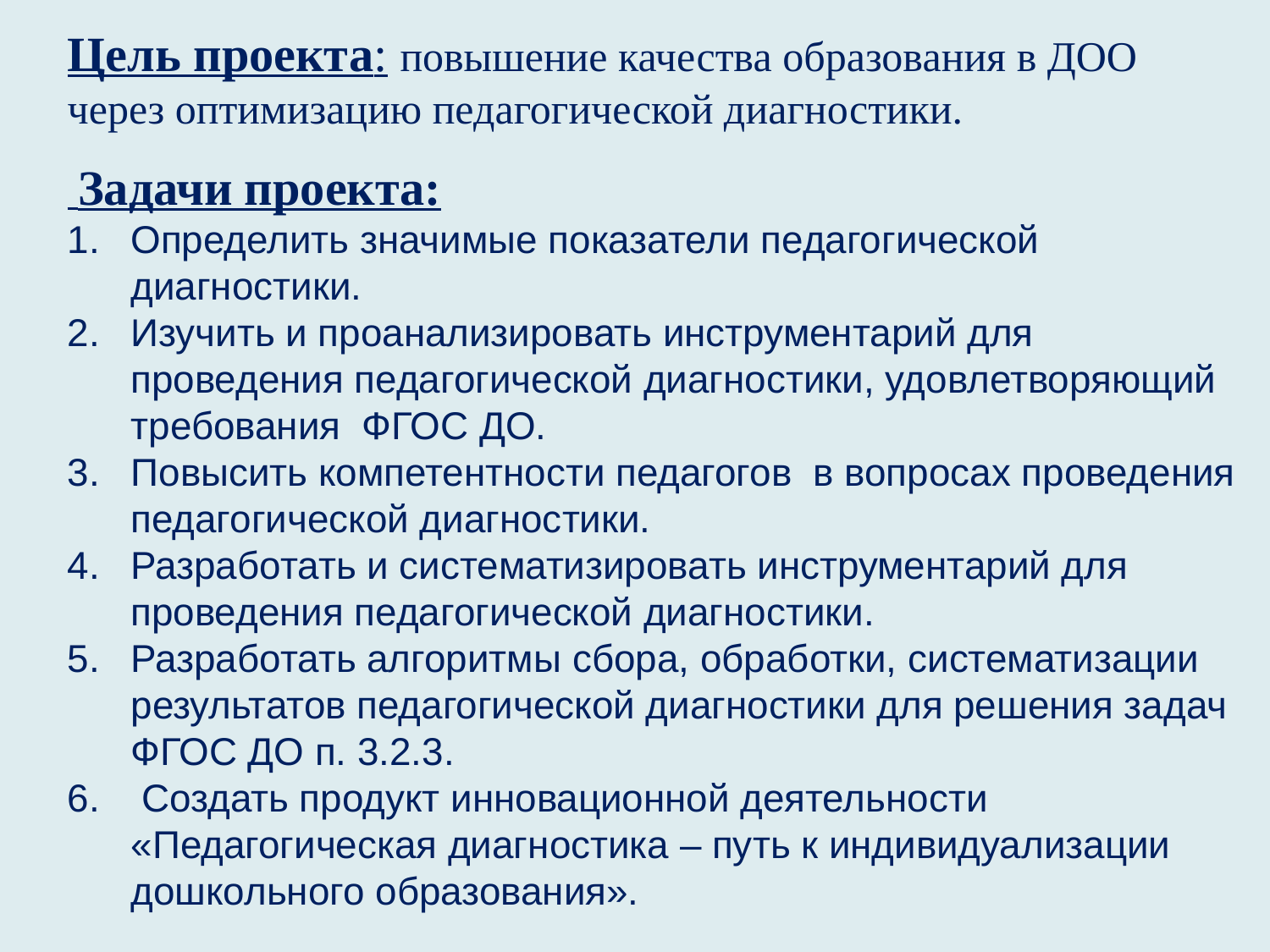

Цель проекта: повышение качества образования в ДОО через оптимизацию педагогической диагностики.

 Задачи проекта:
Определить значимые показатели педагогической диагностики.
Изучить и проанализировать инструментарий для проведения педагогической диагностики, удовлетворяющий требования  ФГОС ДО.
Повысить компетентности педагогов  в вопросах проведения педагогической диагностики.
Разработать и систематизировать инструментарий для проведения педагогической диагностики.
Разработать алгоритмы сбора, обработки, систематизации результатов педагогической диагностики для решения задач ФГОС ДО п. 3.2.3.
 Создать продукт инновационной деятельности «Педагогическая диагностика – путь к индивидуализации дошкольного образования».